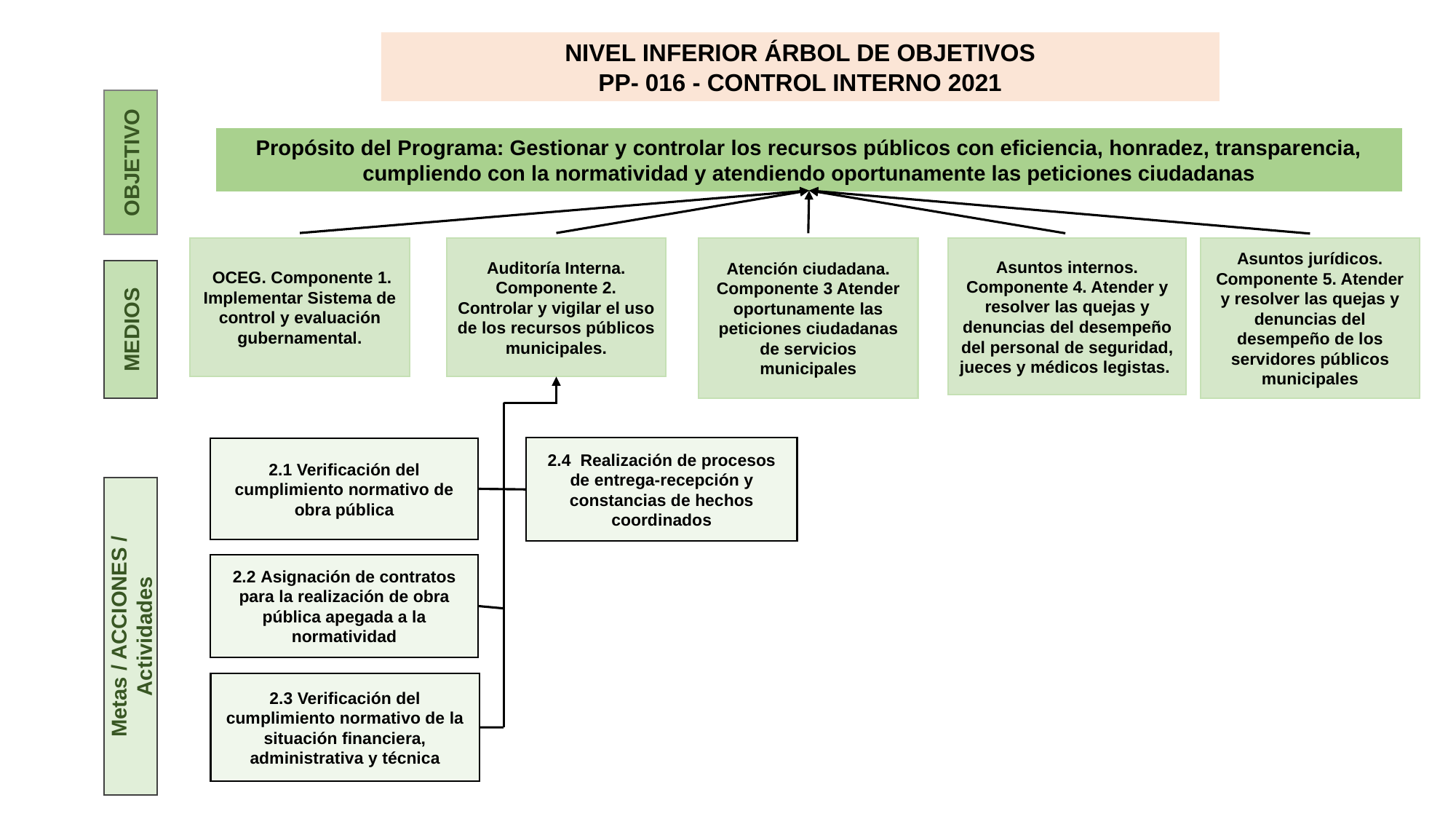

NIVEL INFERIOR ÁRBOL DE OBJETIVOS
PP- 016 - CONTROL INTERNO 2021
Propósito del Programa: Gestionar y controlar los recursos públicos con eficiencia, honradez, transparencia,
cumpliendo con la normatividad y atendiendo oportunamente las peticiones ciudadanas
OBJETIVO
 OCEG. Componente 1. Implementar Sistema de control y evaluación gubernamental.
Auditoría Interna. Componente 2. Controlar y vigilar el uso de los recursos públicos municipales.
Asuntos internos. Componente 4. Atender y resolver las quejas y denuncias del desempeño del personal de seguridad, jueces y médicos legistas.
Atención ciudadana. Componente 3 Atender oportunamente las peticiones ciudadanas de servicios municipales
Asuntos jurídicos. Componente 5. Atender y resolver las quejas y denuncias del desempeño de los servidores públicos municipales
MEDIOS
2.4  Realización de procesos de entrega-recepción y constancias de hechos coordinados
2.1 Verificación del cumplimiento normativo de obra pública
2.2 Asignación de contratos para la realización de obra pública apegada a la normatividad
Metas / ACCIONES / Actividades
2.3 Verificación del cumplimiento normativo de la situación financiera, administrativa y técnica